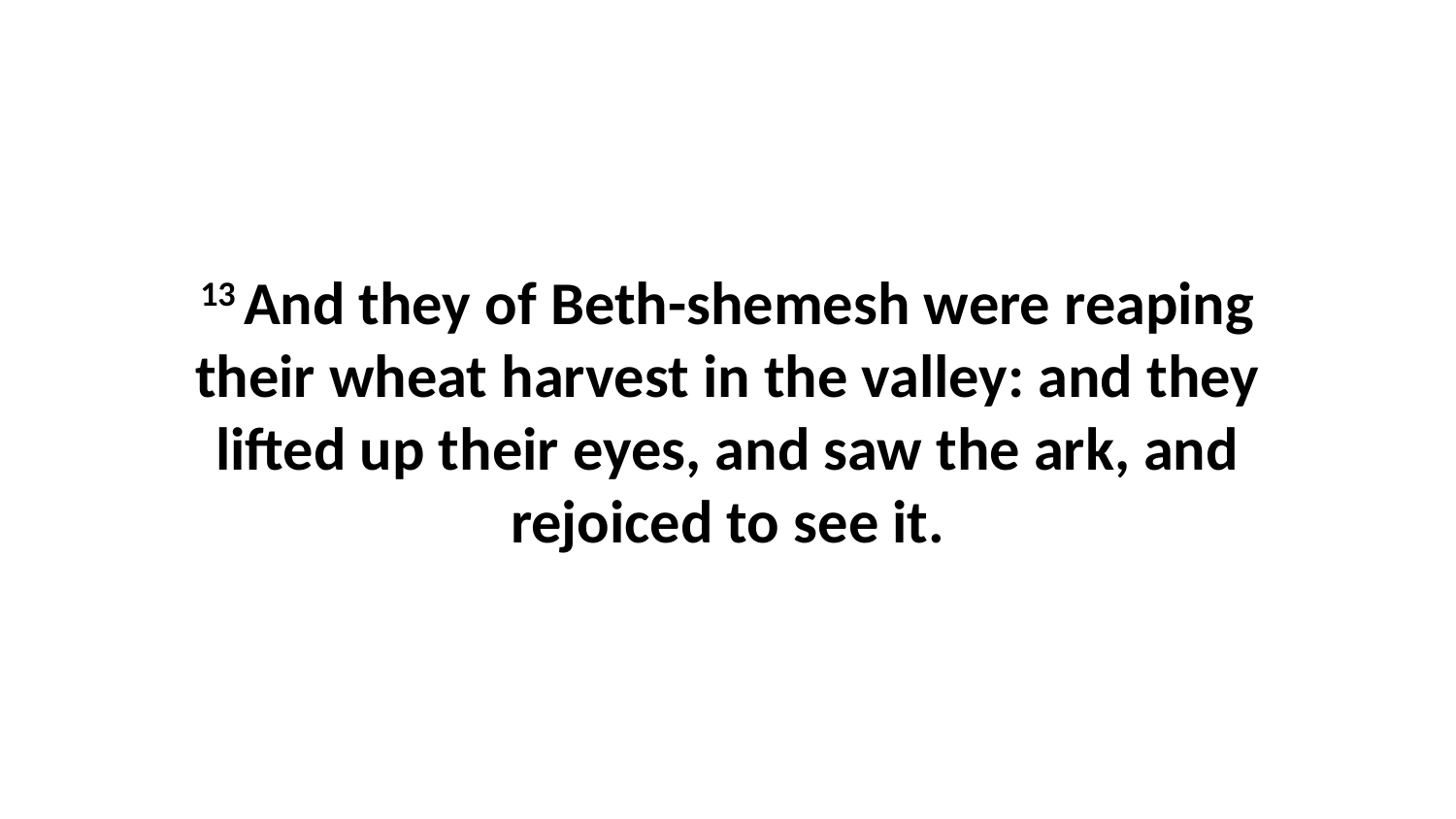

13 And they of Beth-shemesh were reaping their wheat harvest in the valley: and they lifted up their eyes, and saw the ark, and rejoiced to see it.